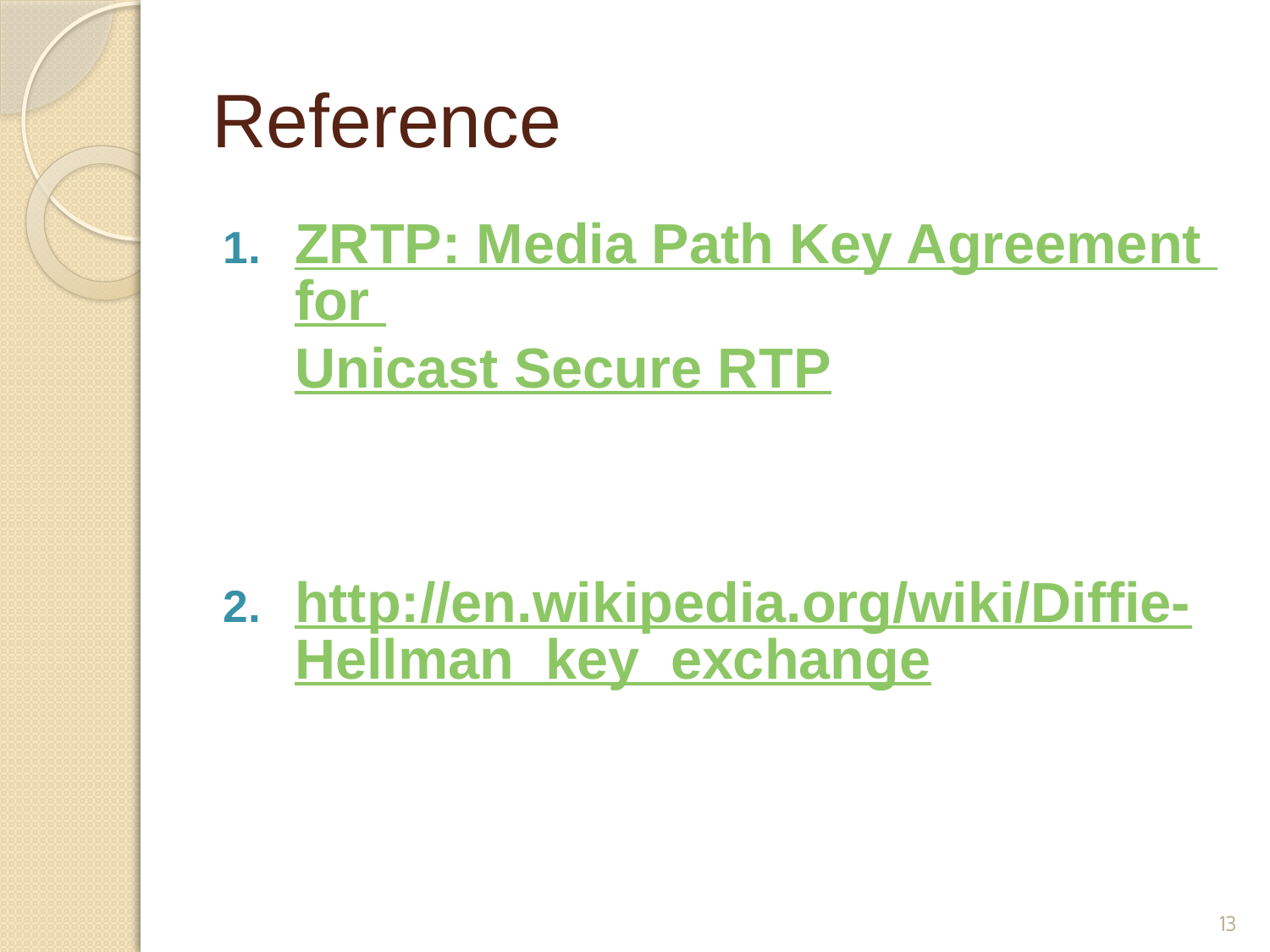

# Reference
ZRTP: Media Path Key Agreement for Unicast Secure RTP

http://en.wikipedia.org/wiki/Diffie-Hellman_key_exchange

13